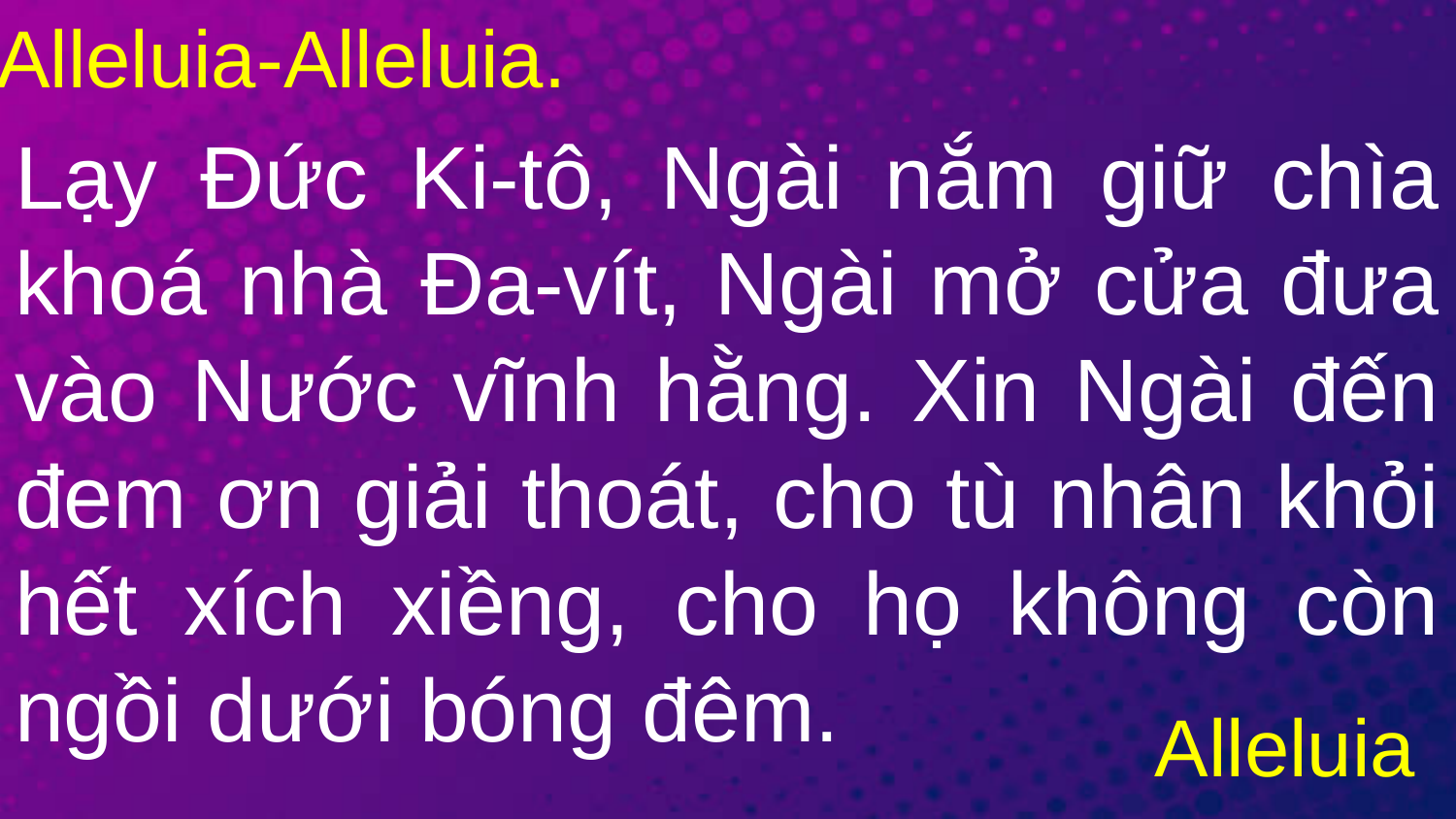

Alleluia-Alleluia.
# Lạy Đức Ki-tô, Ngài nắm giữ chìa khoá nhà Đa-vít, Ngài mở cửa đưa vào Nước vĩnh hằng. Xin Ngài đến đem ơn giải thoát, cho tù nhân khỏi hết xích xiềng, cho họ không còn ngồi dưới bóng đêm.
Alleluia.